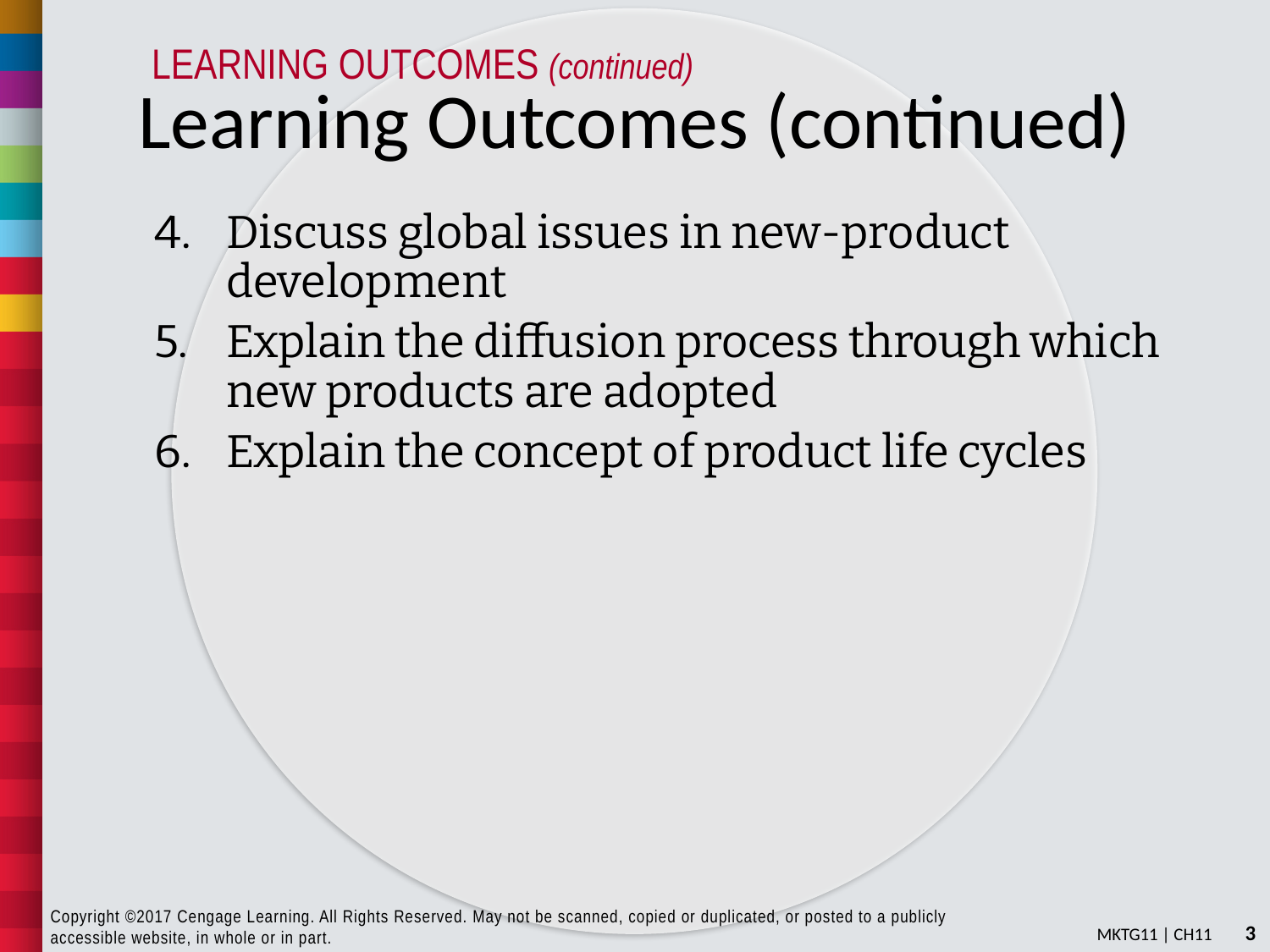

# Learning Outcomes (continued)
Discuss global issues in new-product development
Explain the diffusion process through which new products are adopted
Explain the concept of product life cycles